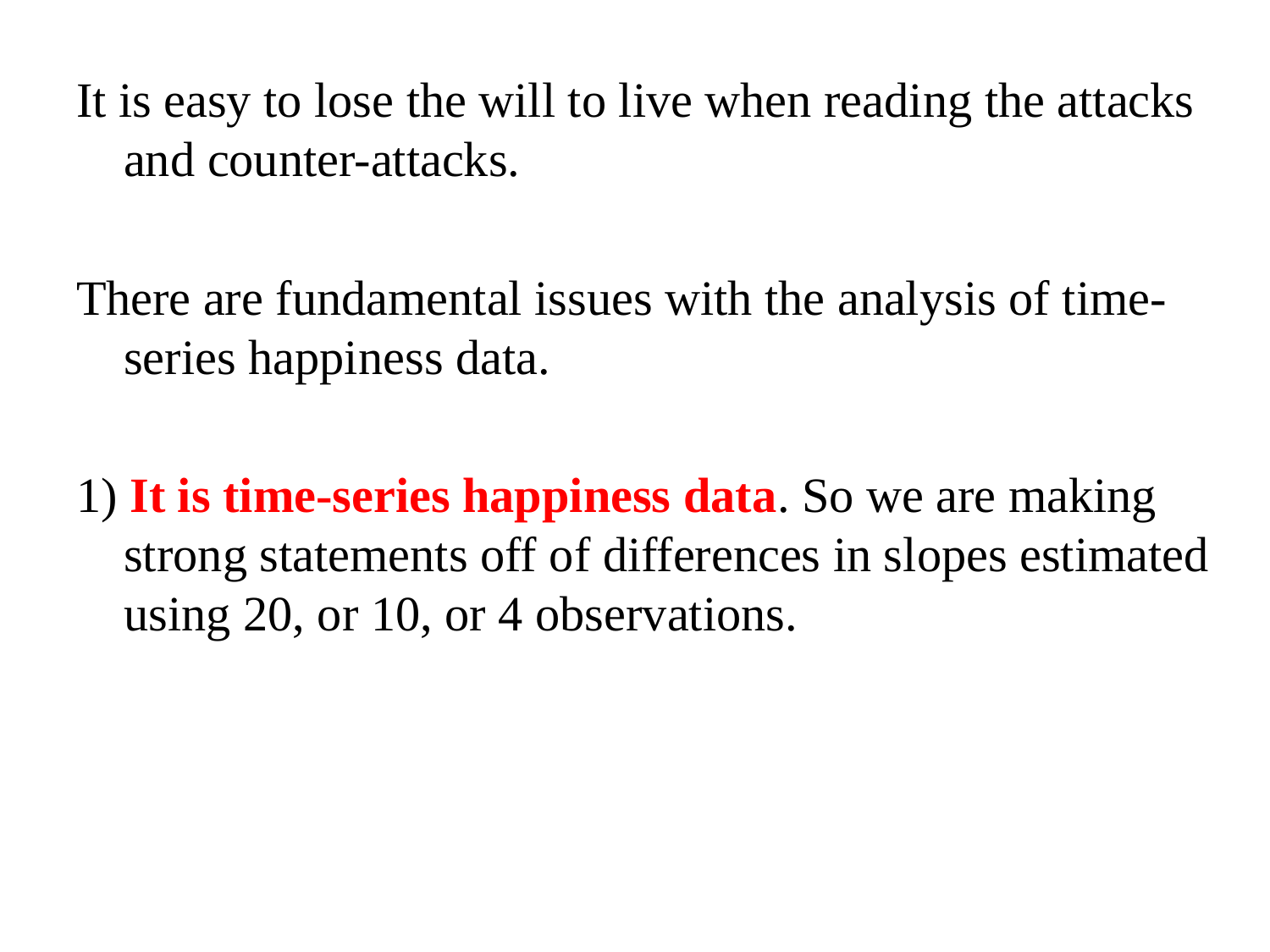

It is easy to lose the will to live when reading the attacks and counter-attacks.

There are fundamental issues with the analysis of time-series happiness data.

1) It is time-series happiness data. So we are making strong statements off of differences in slopes estimated using 20, or 10, or 4 observations.